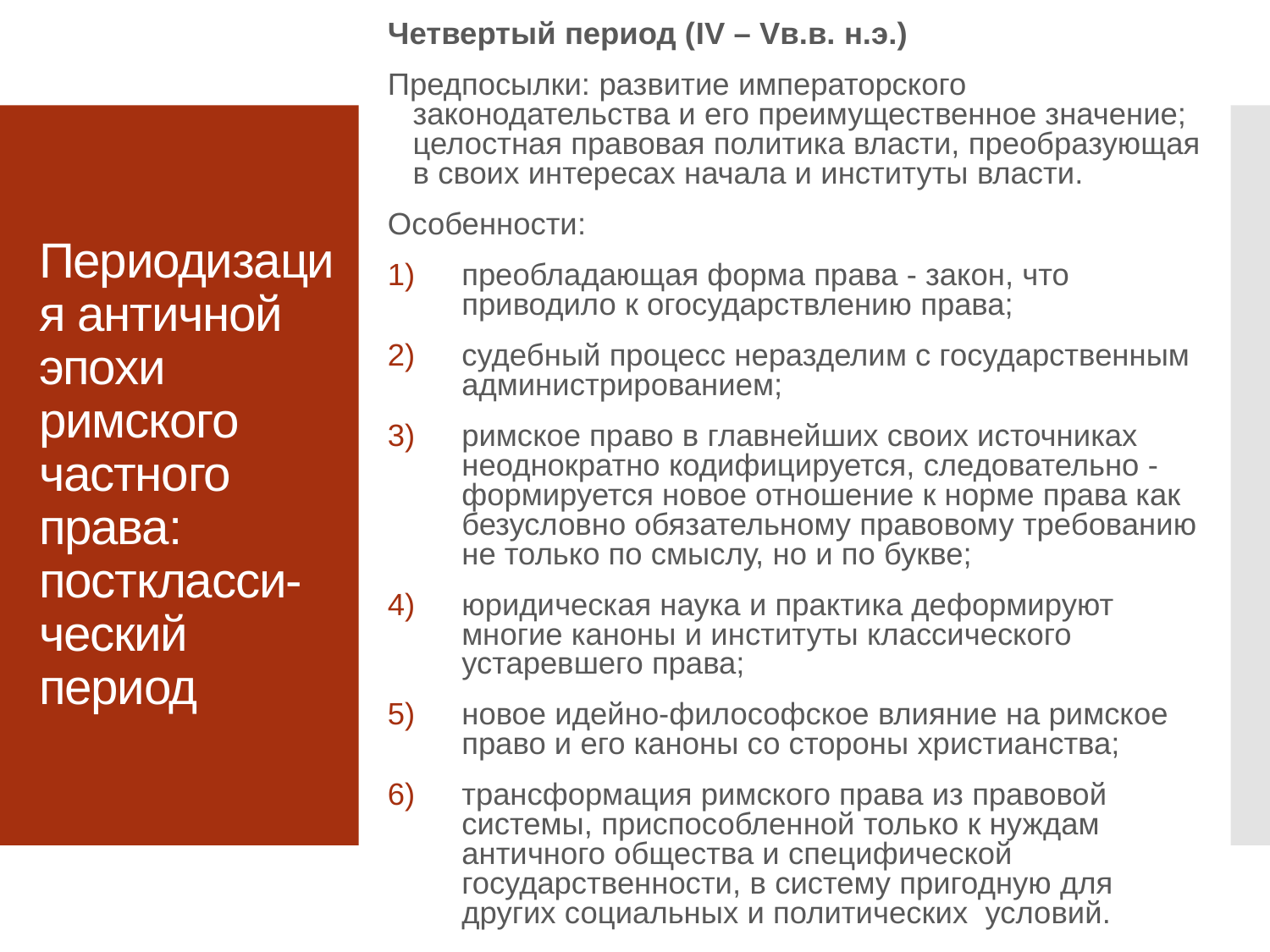

Четвертый период (IV – Vв.в. н.э.)
Предпосылки: развитие императорского законодательства и его преимущественное значение; целостная правовая политика власти, преобразующая в своих интересах начала и институты власти.
Особенности:
преобладающая форма права - закон, что приводило к огосударствлению права;
судебный процесс неразделим с государственным администрированием;
римское право в главнейших своих источниках неоднократно кодифицируется, следовательно -формируется новое отношение к норме права как безусловно обязательному правовому требованию не только по смыслу, но и по букве;
юридическая наука и практика деформируют многие каноны и институты классического устаревшего права;
новое идейно-философское влияние на римское право и его каноны со стороны христианства;
трансформация римского права из правовой системы, приспособленной только к нуждам античного общества и специфической государственности, в систему пригодную для других социальных и политических  условий.
# Периодизация античной эпохи римского частного права: посткласси-ческий период